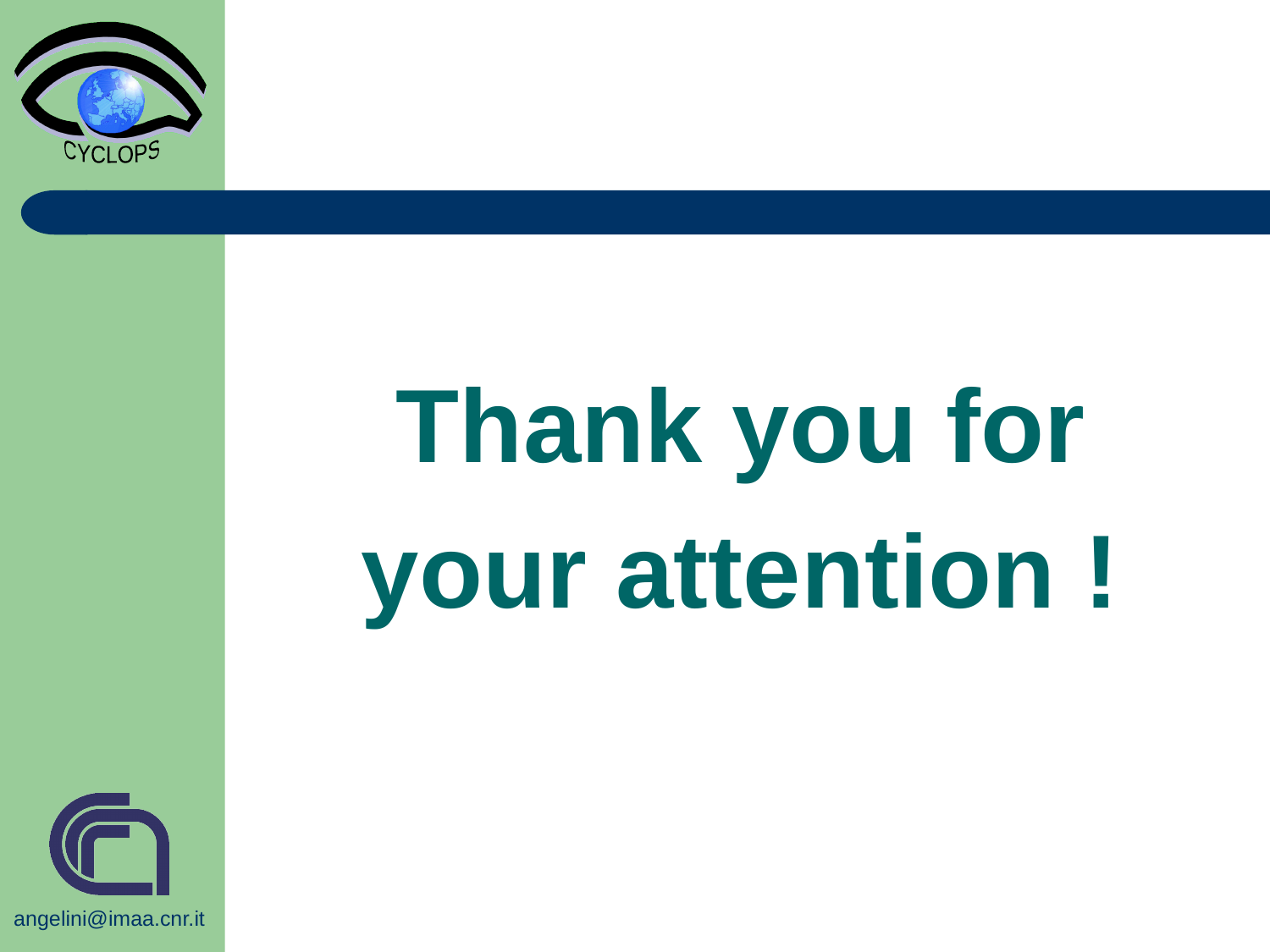

#
Thank you for
your attention !